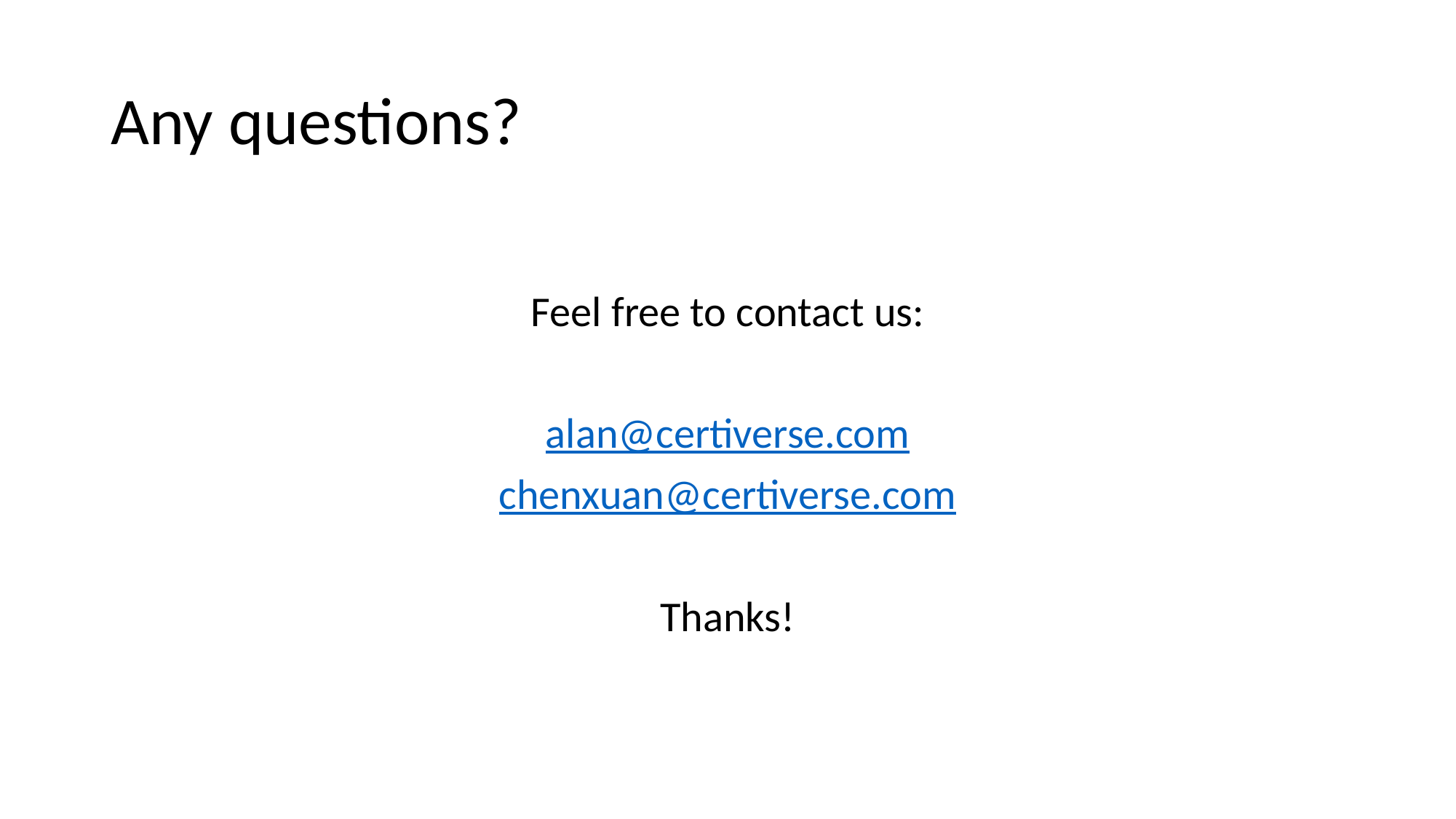

# Any questions?

Feel free to contact us:

alan@certiverse.com
chenxuan@certiverse.com

Thanks!